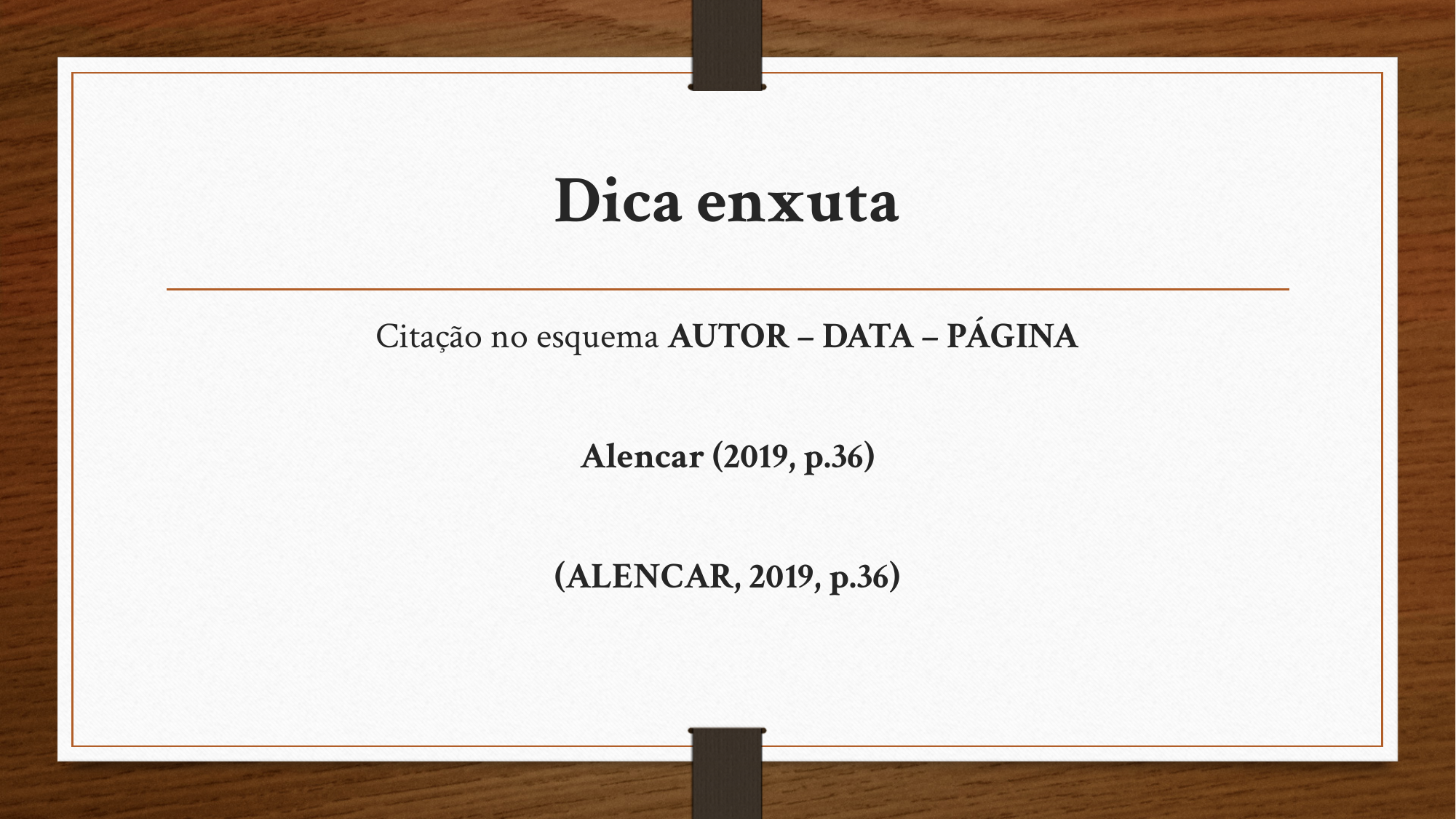

# Dica enxuta
Citação no esquema AUTOR – DATA – PÁGINA

Alencar (2019, p.36)

(ALENCAR, 2019, p.36)